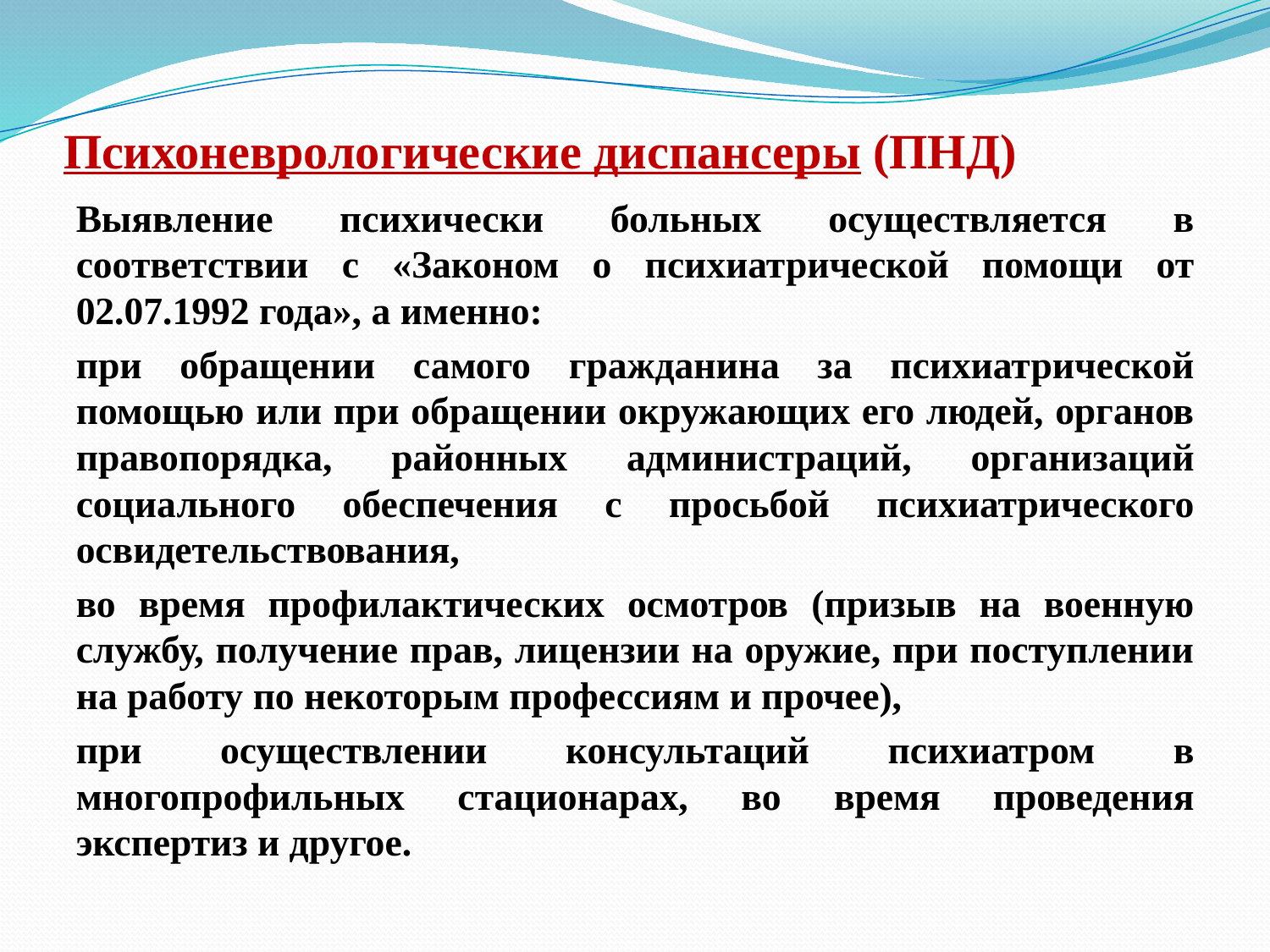

# Психоневрологические диспансеры (ПНД)

Выявление психически больных осуществляется в соответствии с «Законом о психиатрической помощи от 02.07.1992 года», а именно:
при обращении самого гражданина за психиатрической помощью или при обращении окружающих его людей, органов правопорядка, районных администраций, организаций социального обеспечения с просьбой психиатрического освидетельствования,
во время профилактических осмотров (призыв на военную службу, получение прав, лицензии на оружие, при поступлении на работу по некоторым профессиям и прочее),
при осуществлении консультаций психиатром в многопрофильных стационарах, во время проведения экспертиз и другое.